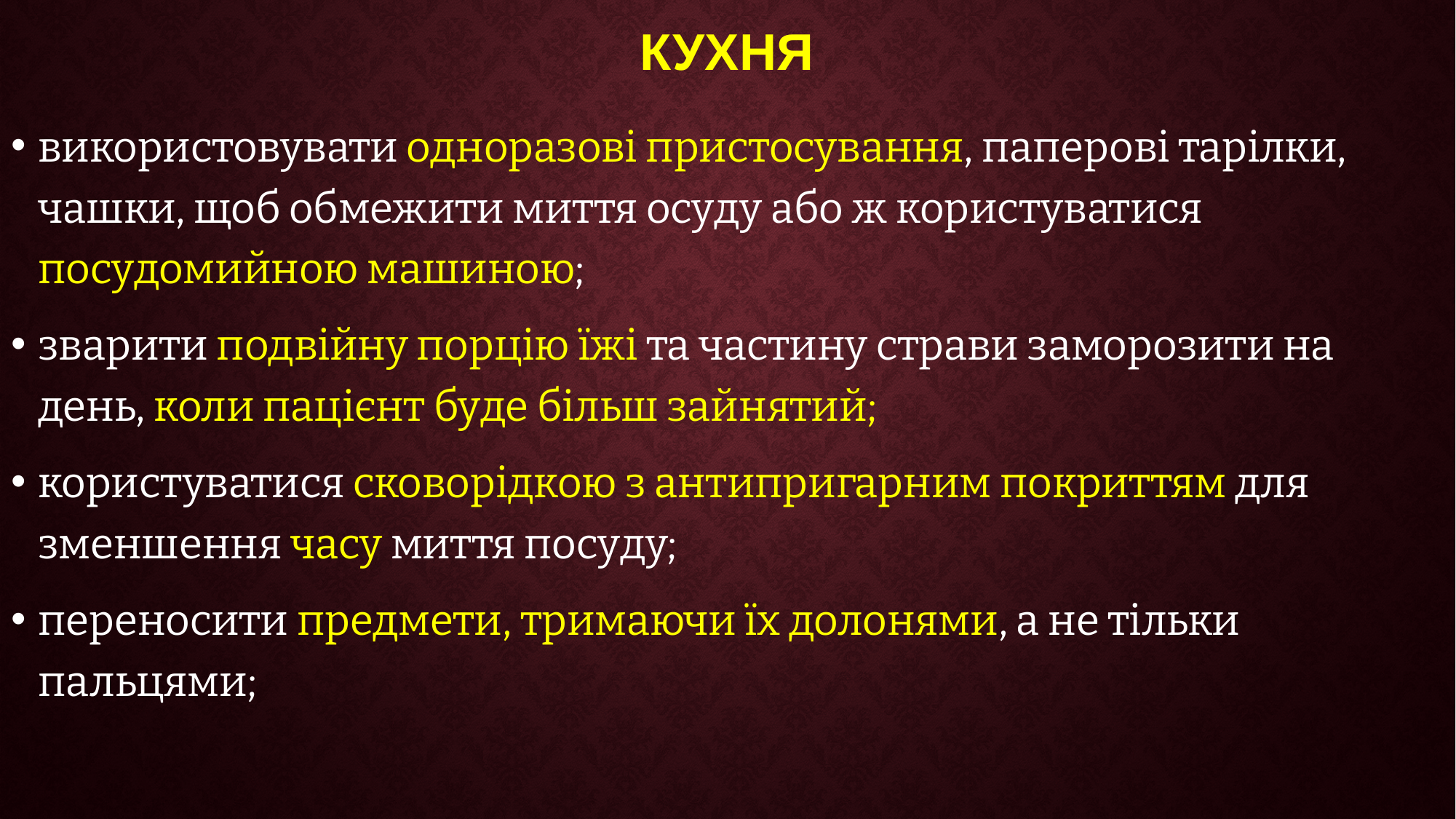

# КУХНЯ
використовувати одноразові пристосування, паперові тарілки, чашки, щоб обмежити миття осуду або ж користуватися посудомийною машиною;
зварити подвійну порцію їжі та частину страви заморозити на день, коли пацієнт буде більш зайнятий;
користуватися сковорідкою з антипригарним покриттям для зменшення часу миття посуду;
переносити предмети, тримаючи їх долонями, а не тільки пальцями;